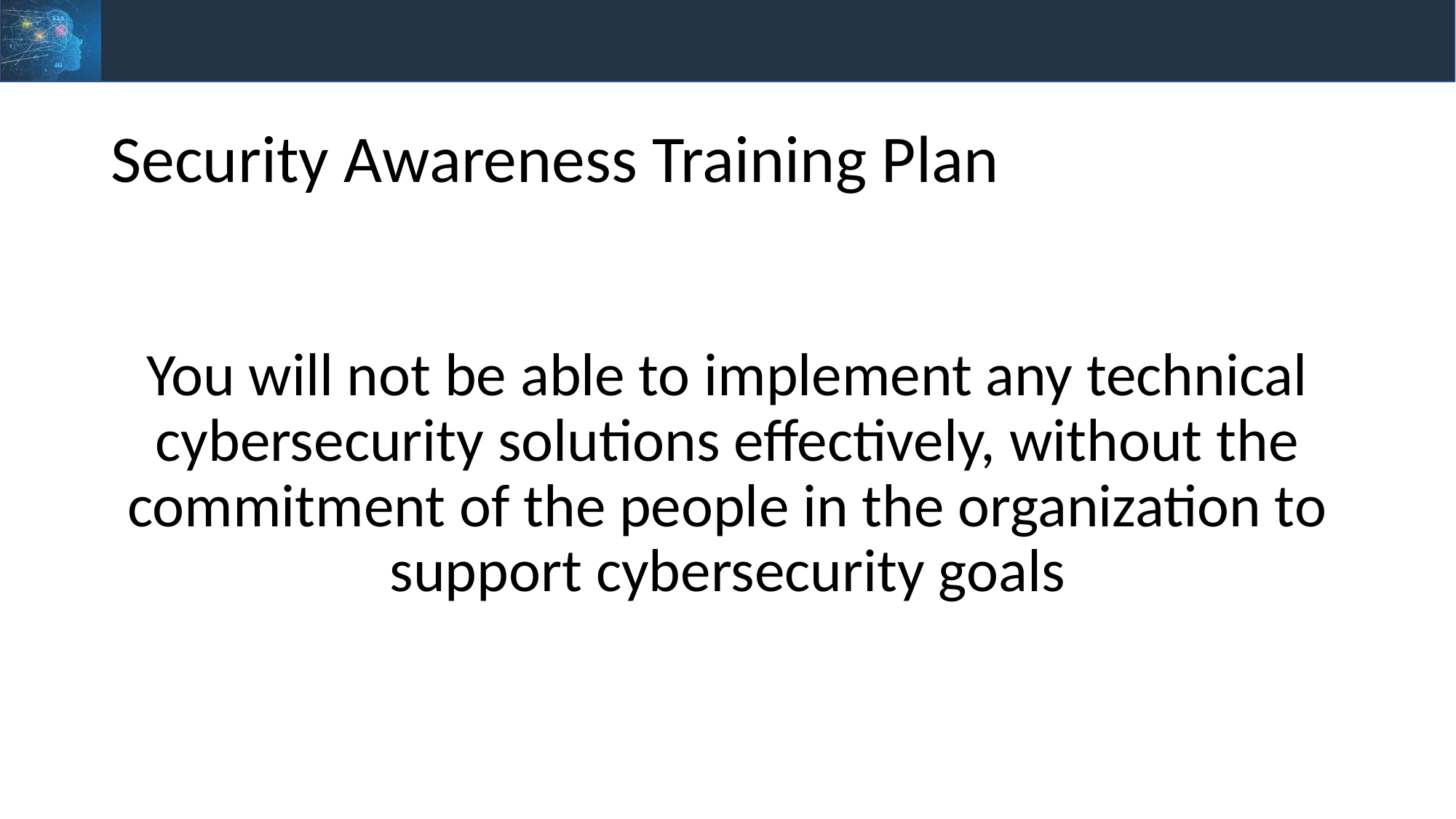

# Security Awareness Training Plan

You will not be able to implement any technical cybersecurity solutions effectively, without the commitment of the people in the organization to support cybersecurity goals